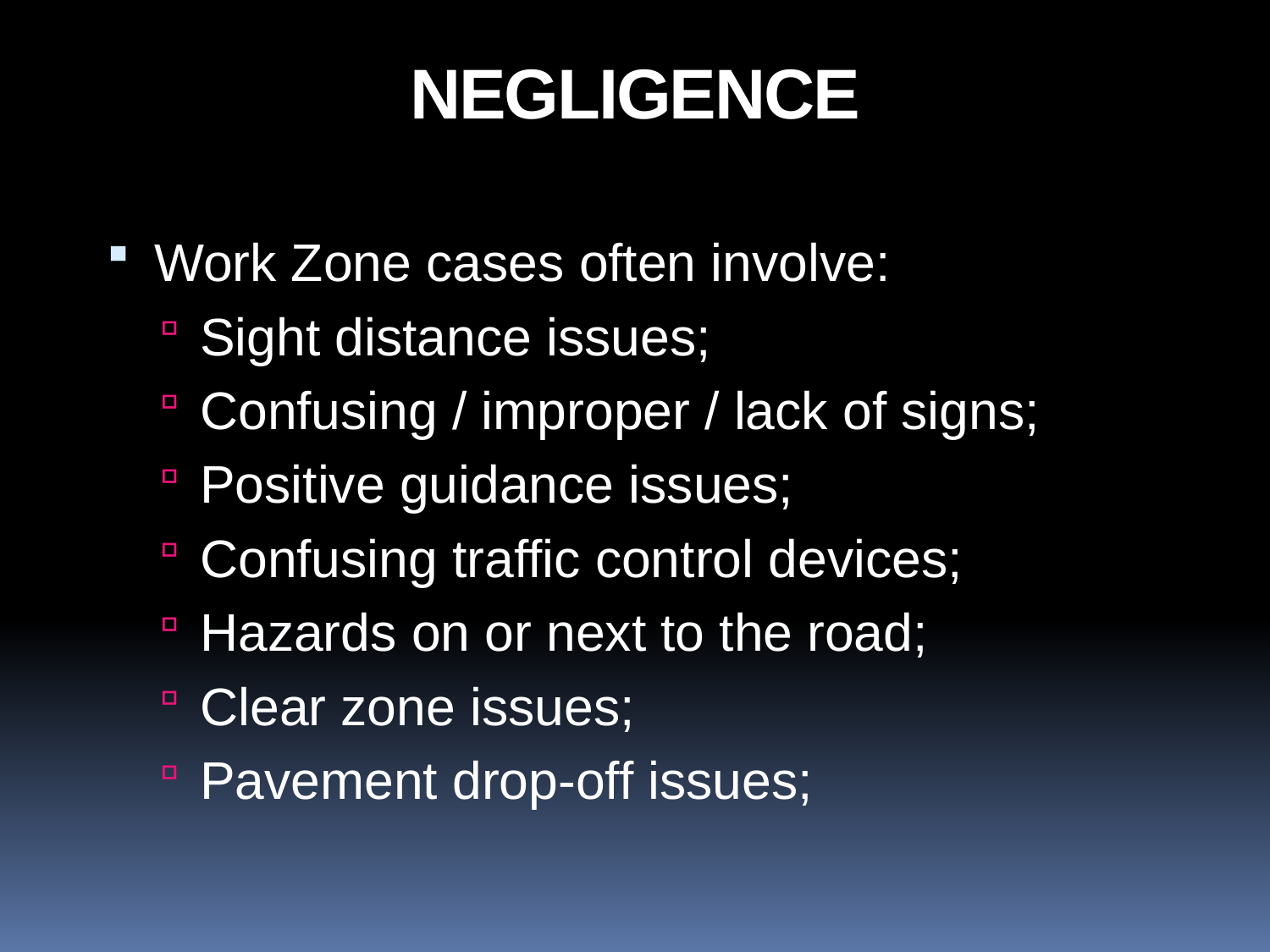

NEGLIGENCE
Work Zone cases often involve:
Sight distance issues;
Confusing / improper / lack of signs;
Positive guidance issues;
Confusing traffic control devices;
Hazards on or next to the road;
Clear zone issues;
Pavement drop-off issues;